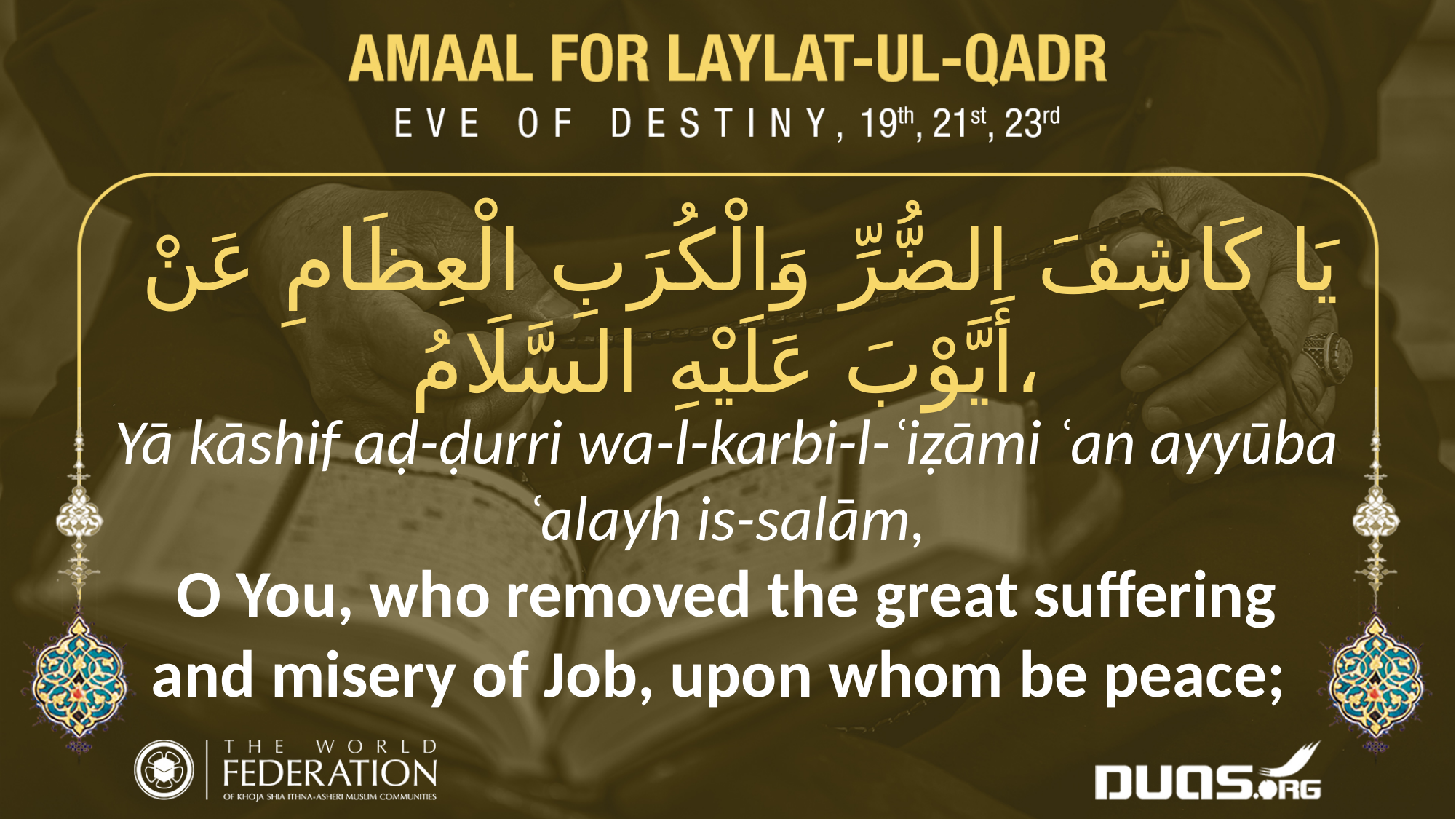

يَا كَاشِفَ الضُّرِّ وَالْكُرَبِ الْعِظَامِ عَنْ أَيَّوْبَ عَلَيْهِ السَّلَامُ،
Yā kāshif aḍ-ḍurri wa-l-karbi-l-ʿiẓāmi ʿan ayyūba ʿalayh is-salām,
O You, who removed the great suffering and misery of Job, upon whom be peace;